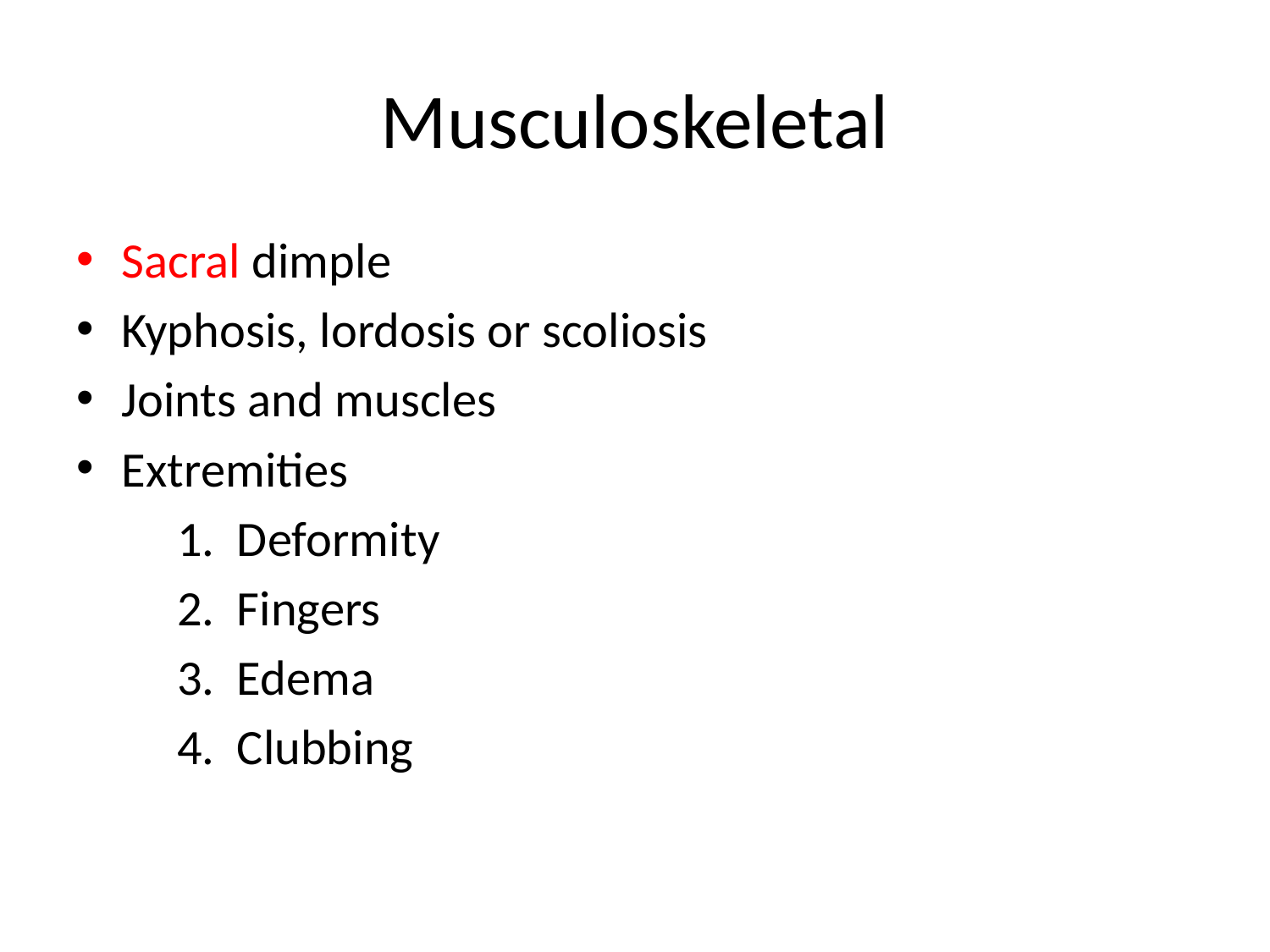

# Musculoskeletal
Sacral dimple
Kyphosis, lordosis or scoliosis
Joints and muscles
Extremities
         1.  Deformity
         2.  Fingers
         3.  Edema
         4.  Clubbing